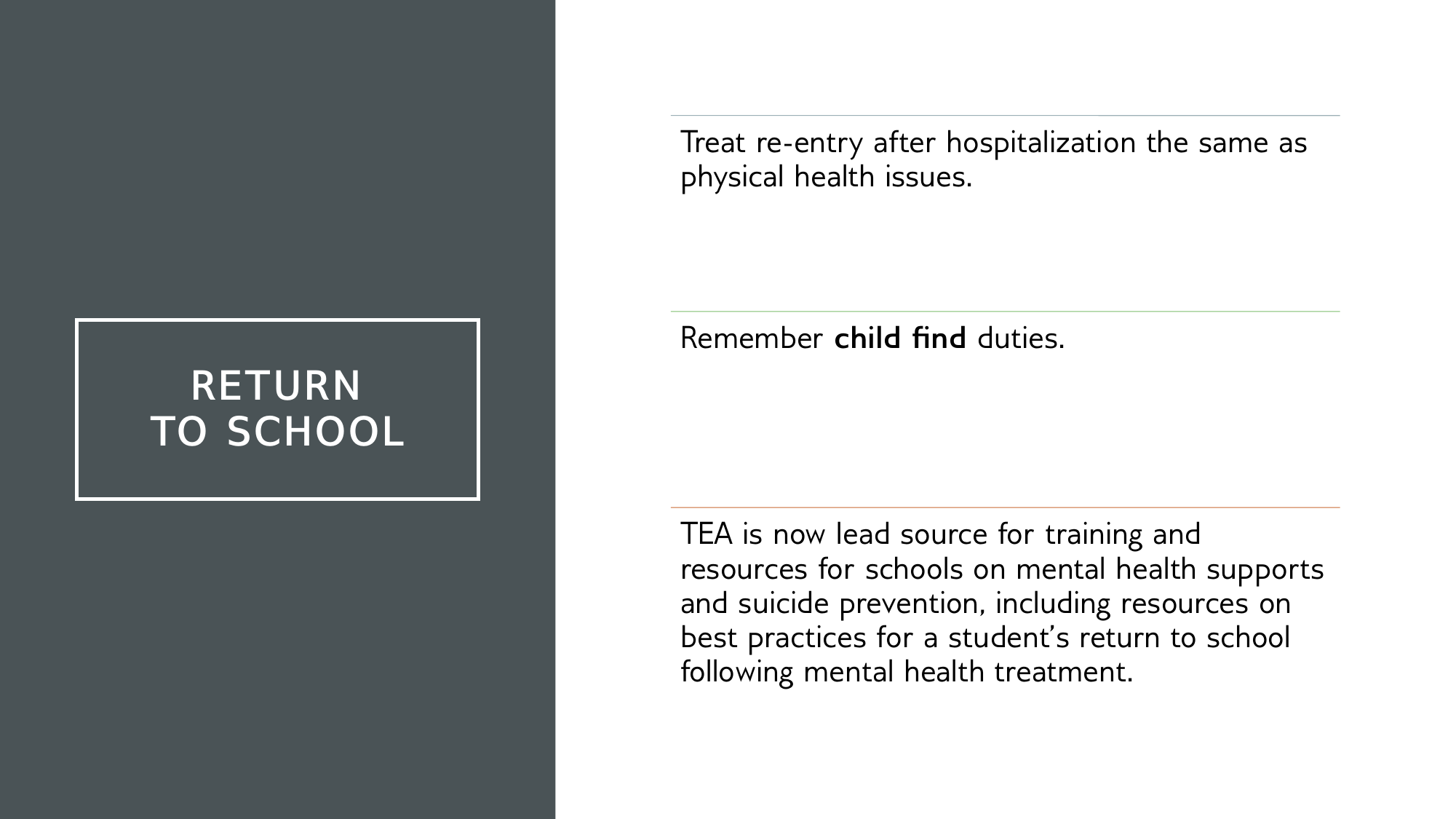

Treat re-entry after hospitalization the same as physical health issues.
Remember child find duties.
TEA is now lead source for training and resources for schools on mental health supports and suicide prevention, including resources on best practices for a student’s return to school following mental health treatment.
# Return to school